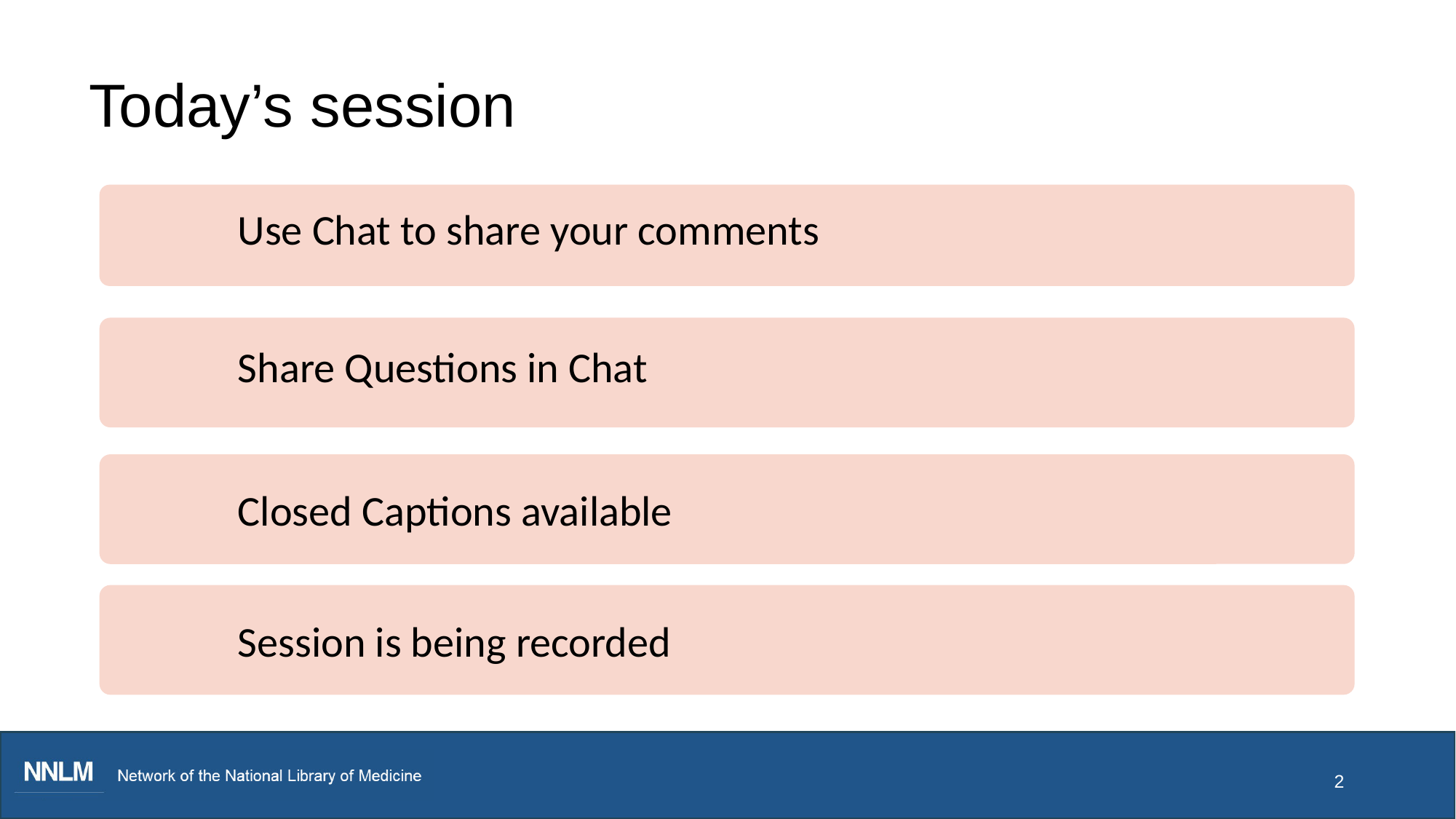

# Today’s session
Use Chat to share your comments
Share Questions in Chat
Closed Captions available
Session is being recorded
2